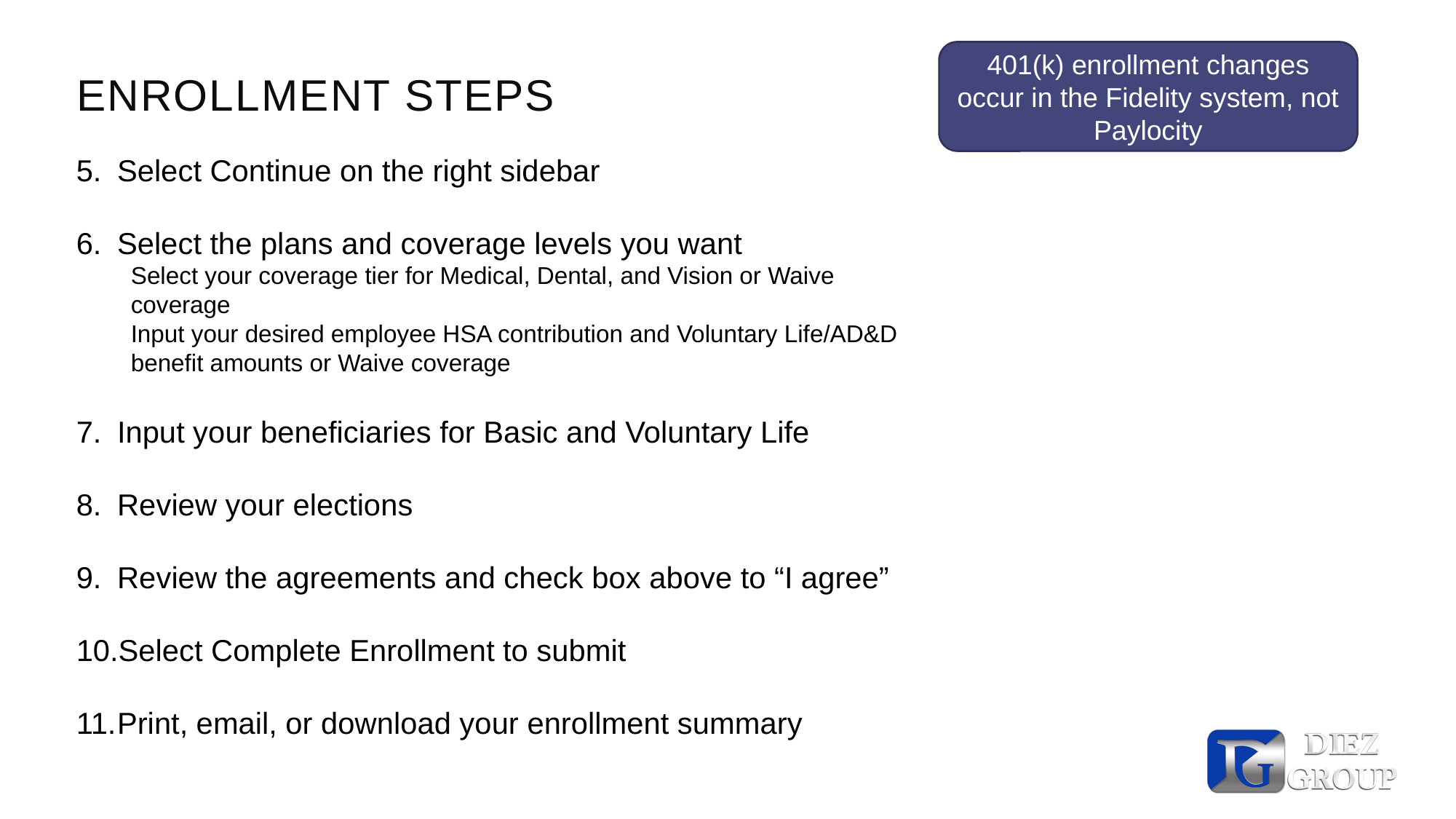

401(k) enrollment changes occur in the Fidelity system, not Paylocity
# Enrollment steps
Select Continue on the right sidebar

Select the plans and coverage levels you want
Select your coverage tier for Medical, Dental, and Vision or Waive coverage
Input your desired employee HSA contribution and Voluntary Life/AD&D benefit amounts or Waive coverage

Input your beneficiaries for Basic and Voluntary Life

Review your elections

Review the agreements and check box above to “I agree”

Select Complete Enrollment to submit

Print, email, or download your enrollment summary